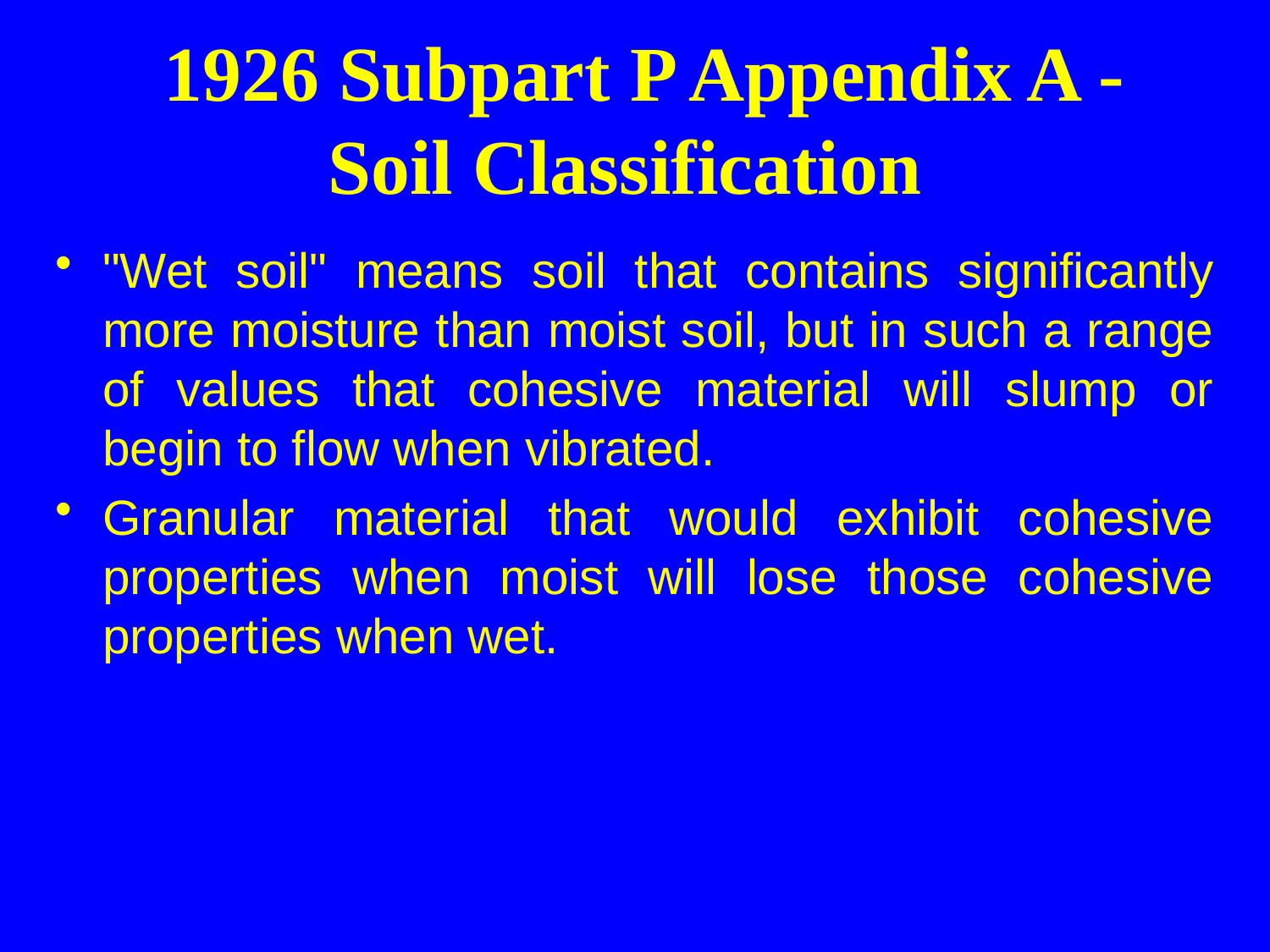

# 1926 Subpart P Appendix A - Soil Classification
"Wet soil" means soil that contains significantly more moisture than moist soil, but in such a range of values that cohesive material will slump or begin to flow when vibrated.
Granular material that would exhibit cohesive properties when moist will lose those cohesive properties when wet.